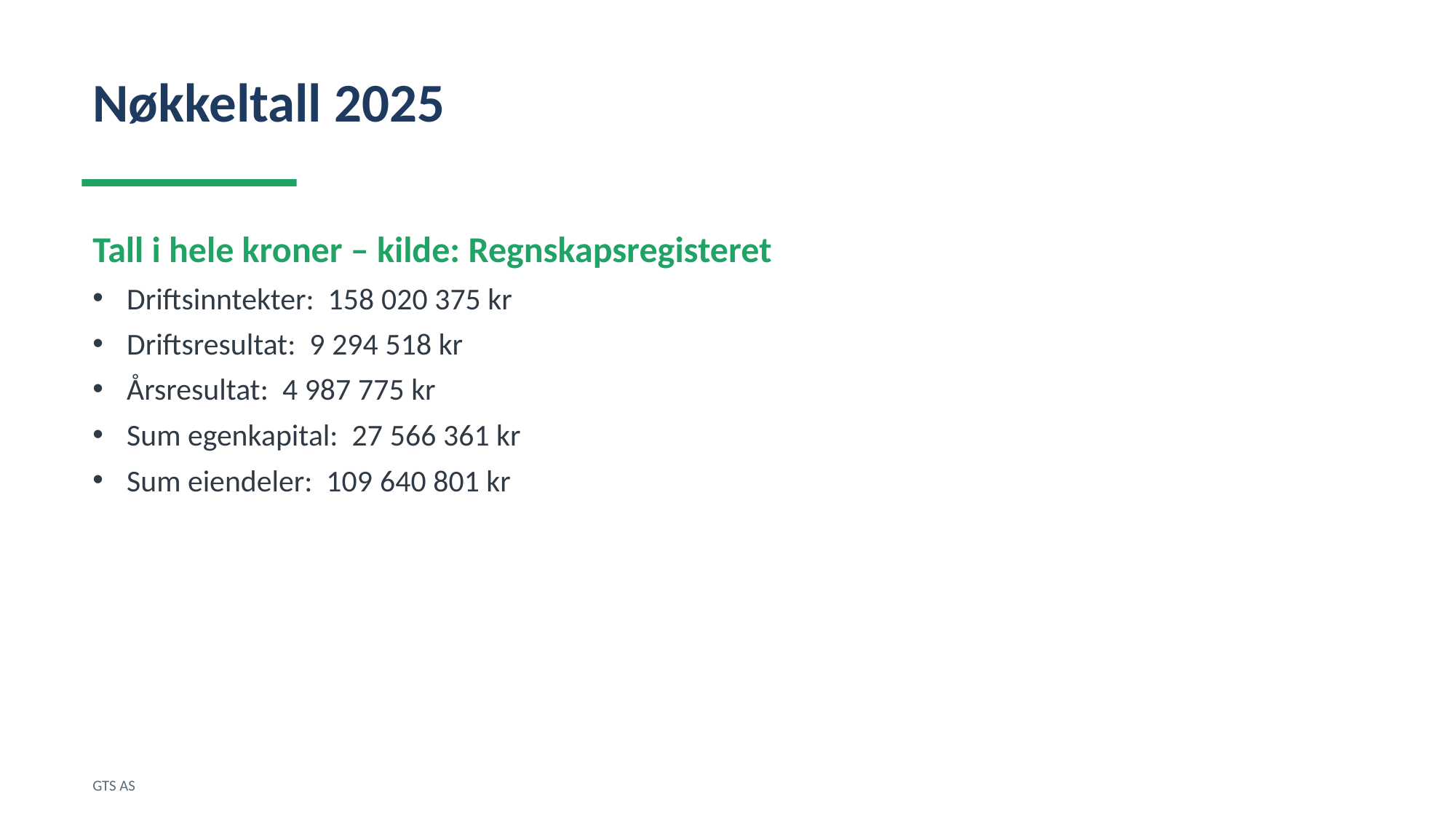

Nøkkeltall 2025

Tall i hele kroner – kilde: Regnskapsregisteret
Driftsinntekter:  158 020 375 kr
Driftsresultat:  9 294 518 kr
Årsresultat:  4 987 775 kr
Sum egenkapital:  27 566 361 kr
Sum eiendeler:  109 640 801 kr
GTS AS